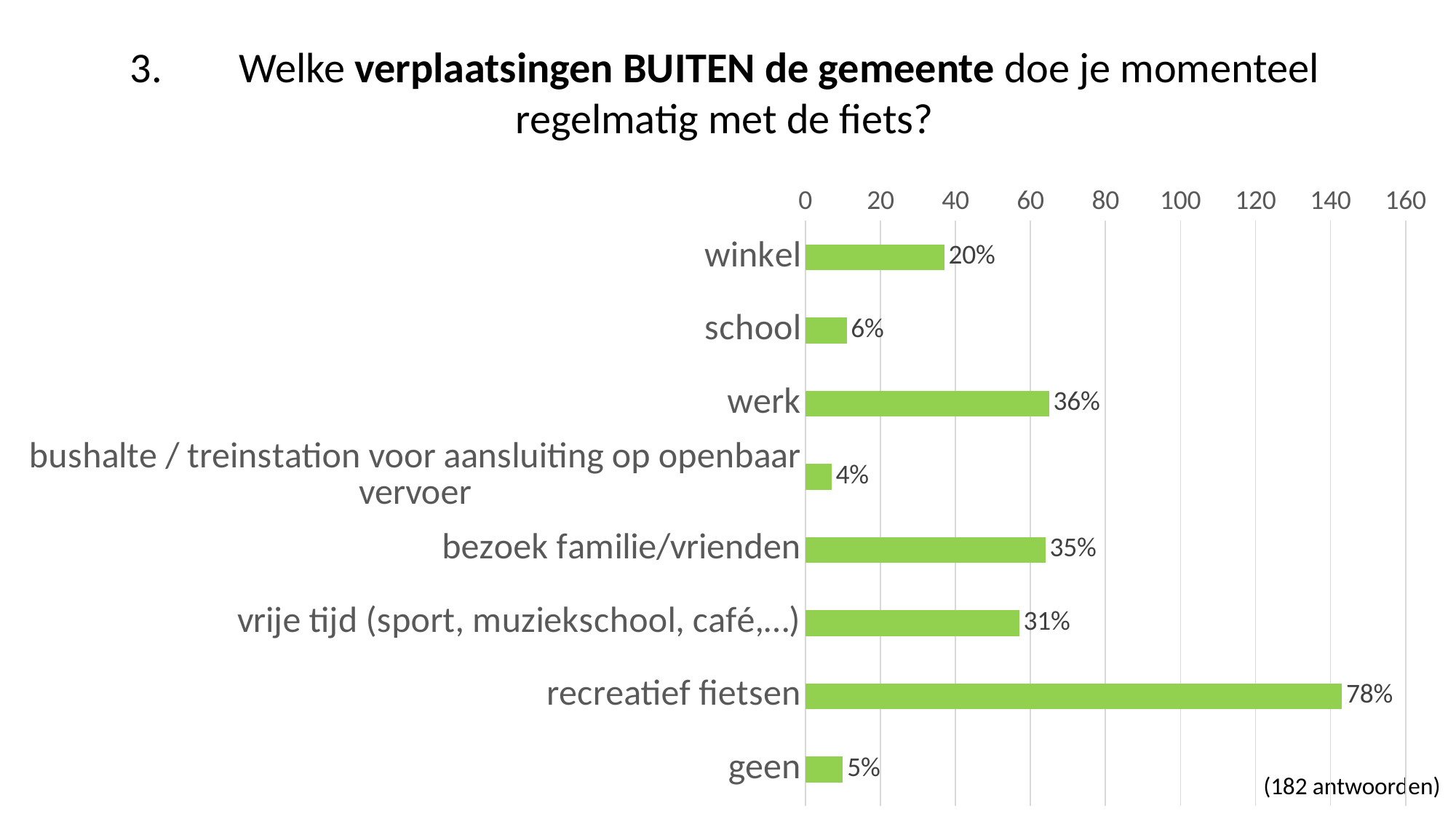

3.	Welke verplaatsingen BUITEN de gemeente doe je momenteel regelmatig met de fiets?

### Chart

| Category |  |
|---|---|
| winkel | 37.0 |
| school | 11.0 |
| werk | 65.0 |
| bushalte / treinstation voor aansluiting op openbaar vervoer | 7.0 |
| bezoek familie/vrienden | 64.0 |
| vrije tijd (sport, muziekschool, café,…) | 57.0 |
| recreatief fietsen | 143.0 |
| geen | 10.0 |
(182 antwoorden)